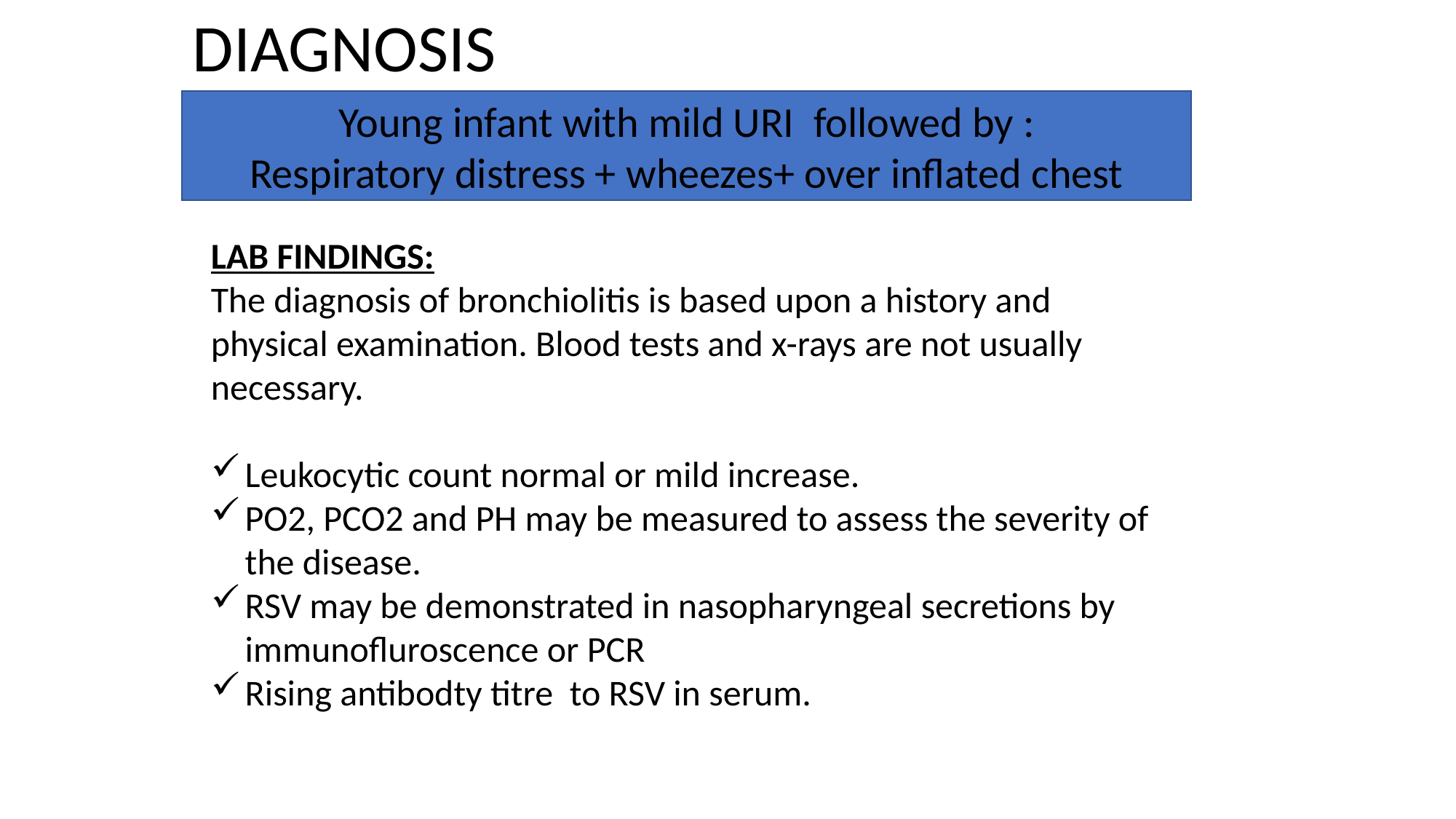

# DIAGNOSIS
Young infant with mild URI  followed by :
Respiratory distress + wheezes+ over inflated chest
LAB FINDINGS:
The diagnosis of bronchiolitis is based upon a history and physical examination. Blood tests and x-rays are not usually necessary.

Leukocytic count normal or mild increase.
PO2, PCO2 and PH may be measured to assess the severity of the disease.
RSV may be demonstrated in nasopharyngeal secretions by immunofluroscence or PCR
Rising antibodty titre  to RSV in serum.